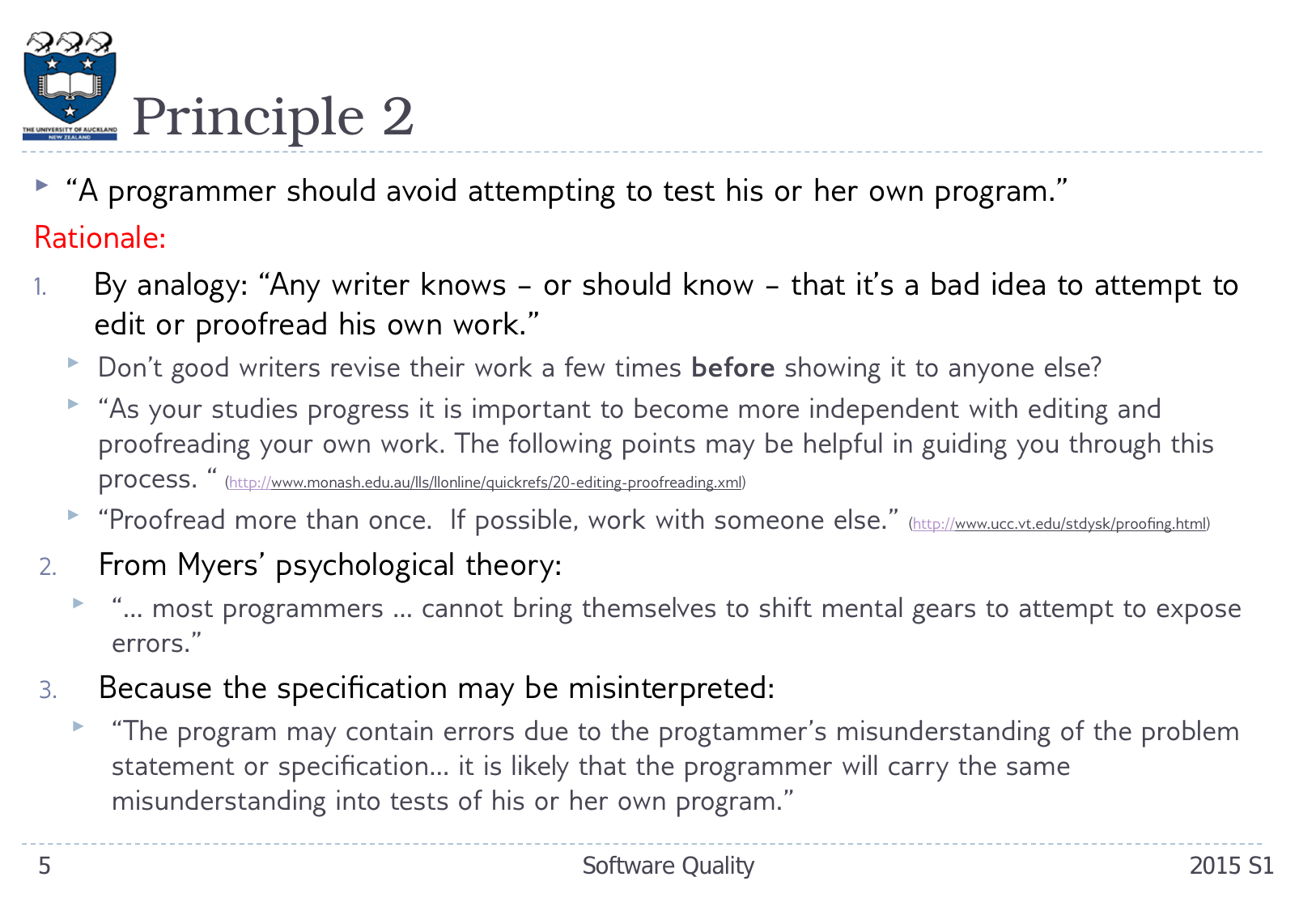

# Principle 2
“A programmer should avoid attempting to test his or her own program.”
Rationale:
By analogy: “Any writer knows – or should know – that it’s a bad idea to attempt to edit or proofread his own work.”
Don’t good writers revise their work a few times before showing it to anyone else?
“As your studies progress it is important to become more independent with editing and proofreading your own work. The following points may be helpful in guiding you through this process. “ (http://www.monash.edu.au/lls/llonline/quickrefs/20-editing-proofreading.xml)
“Proofread more than once.  If possible, work with someone else.” (http://www.ucc.vt.edu/stdysk/proofing.html)
From Myers’ psychological theory:
“… most programmers … cannot bring themselves to shift mental gears to attempt to expose errors.”
Because the specification may be misinterpreted:
“The program may contain errors due to the progtammer’s misunderstanding of the problem statement or specification… it is likely that the programmer will carry the same misunderstanding into tests of his or her own program.”
5
Software Quality
2015 S1